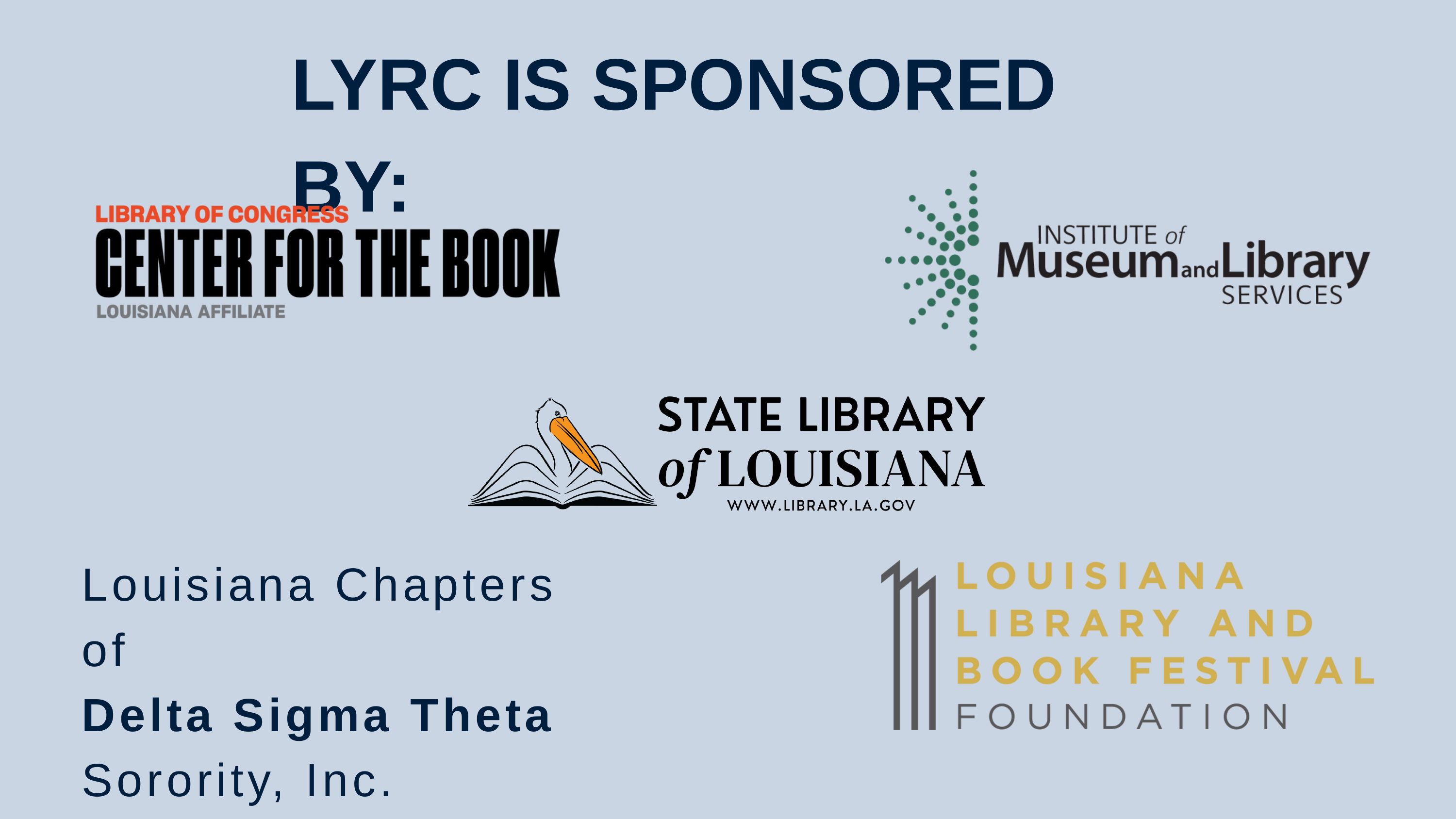

LYRC IS SPONSORED BY:

Louisiana Chapters of
Delta Sigma Theta
Sorority, Inc.